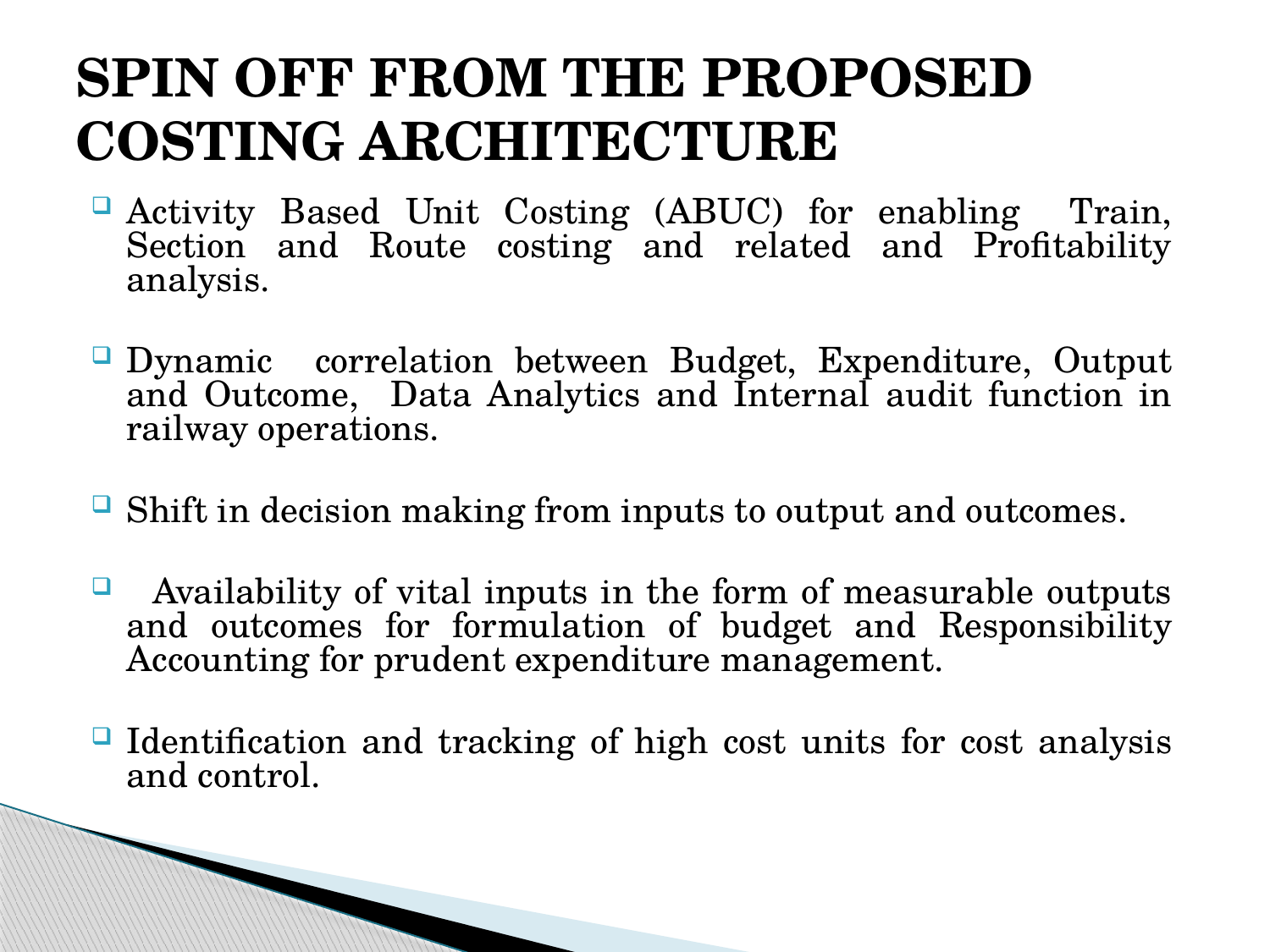

SPIN OFF FROM THE PROPOSED  COSTING ARCHITECTURE
Activity Based Unit Costing (ABUC) for enabling  Train, Section and Route costing and related and Profitability analysis.

Dynamic  correlation between Budget, Expenditure, Output and Outcome,  Data Analytics and Internal audit function in railway operations.

Shift in decision making from inputs to output and outcomes.

  Availability of vital inputs in the form of measurable outputs and outcomes for formulation of budget and Responsibility Accounting for prudent expenditure management.

Identification and tracking of high cost units for cost analysis and control.